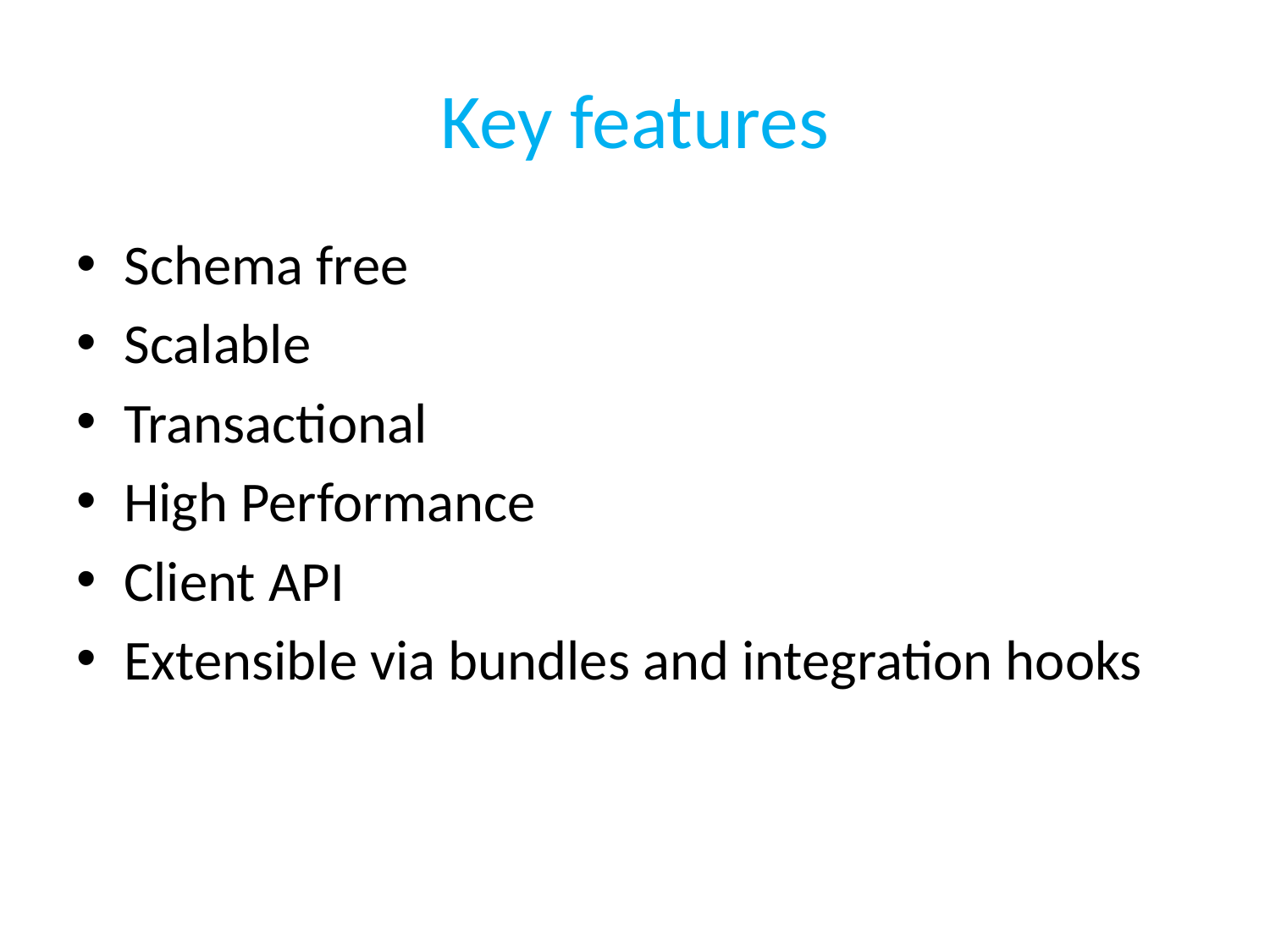

# Key features
Schema free
Scalable
Transactional
High Performance
Client API
Extensible via bundles and integration hooks